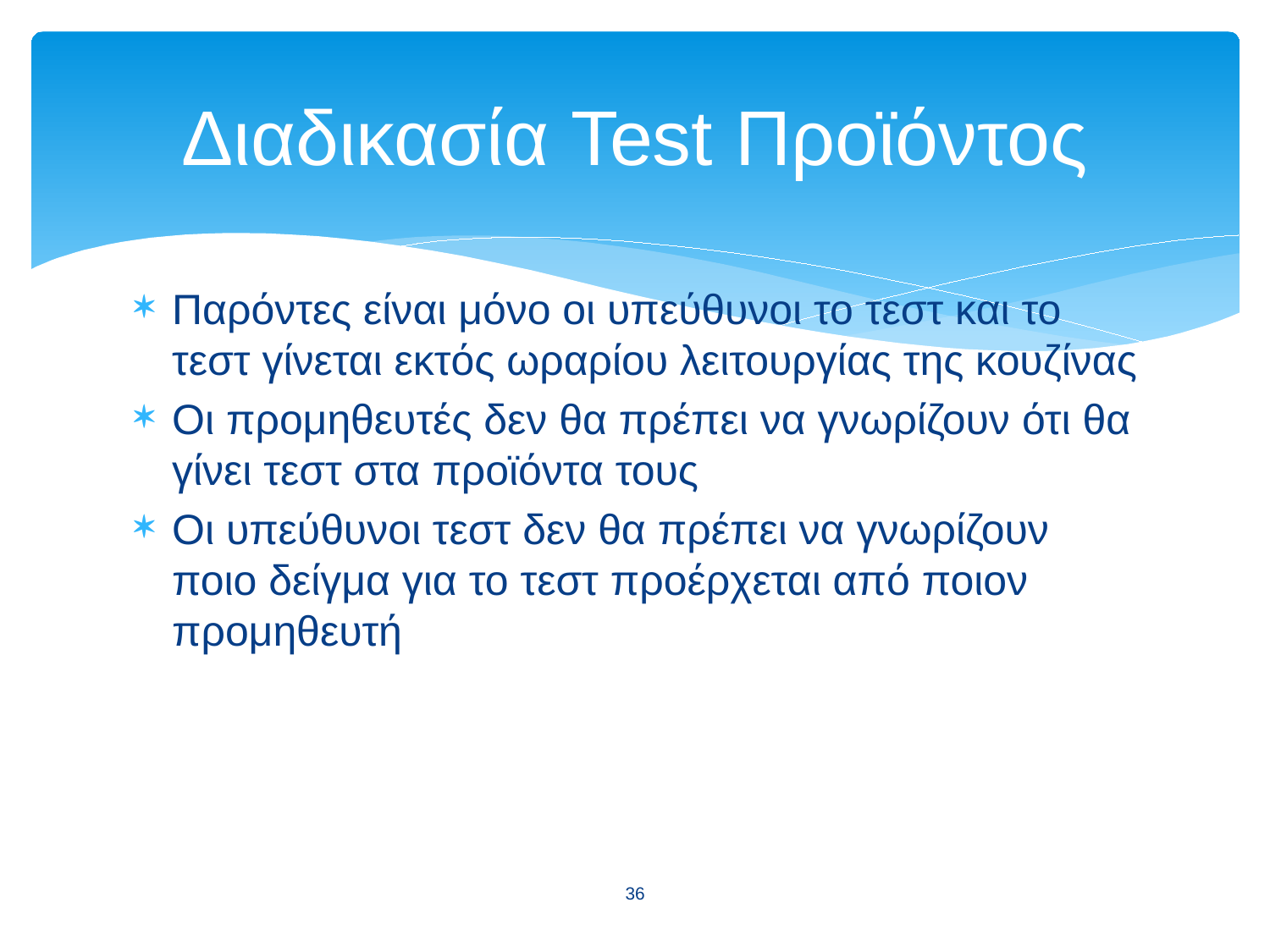

# Διαδικασία Test Προϊόντος
Παρόντες είναι μόνο οι υπεύθυνοι το τεστ και το τεστ γίνεται εκτός ωραρίου λειτουργίας της κουζίνας
Οι προμηθευτές δεν θα πρέπει να γνωρίζουν ότι θα γίνει τεστ στα προϊόντα τους
Οι υπεύθυνοι τεστ δεν θα πρέπει να γνωρίζουν ποιο δείγμα για το τεστ προέρχεται από ποιον προμηθευτή

36